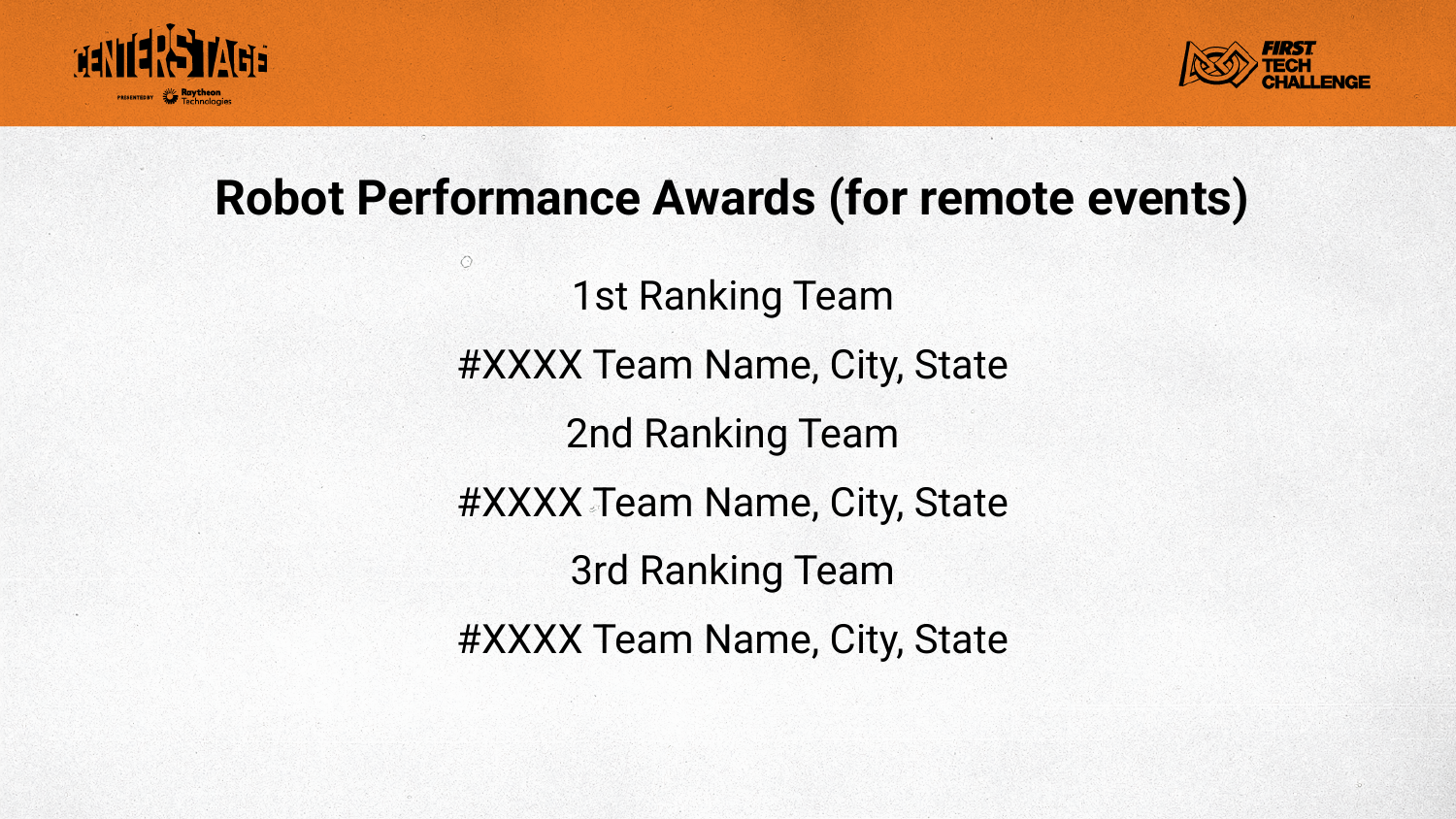

# Robot Performance Awards (for remote events)
1st Ranking Team
#XXXX Team Name, City, State
2nd Ranking Team
#XXXX Team Name, City, State
3rd Ranking Team
#XXXX Team Name, City, State